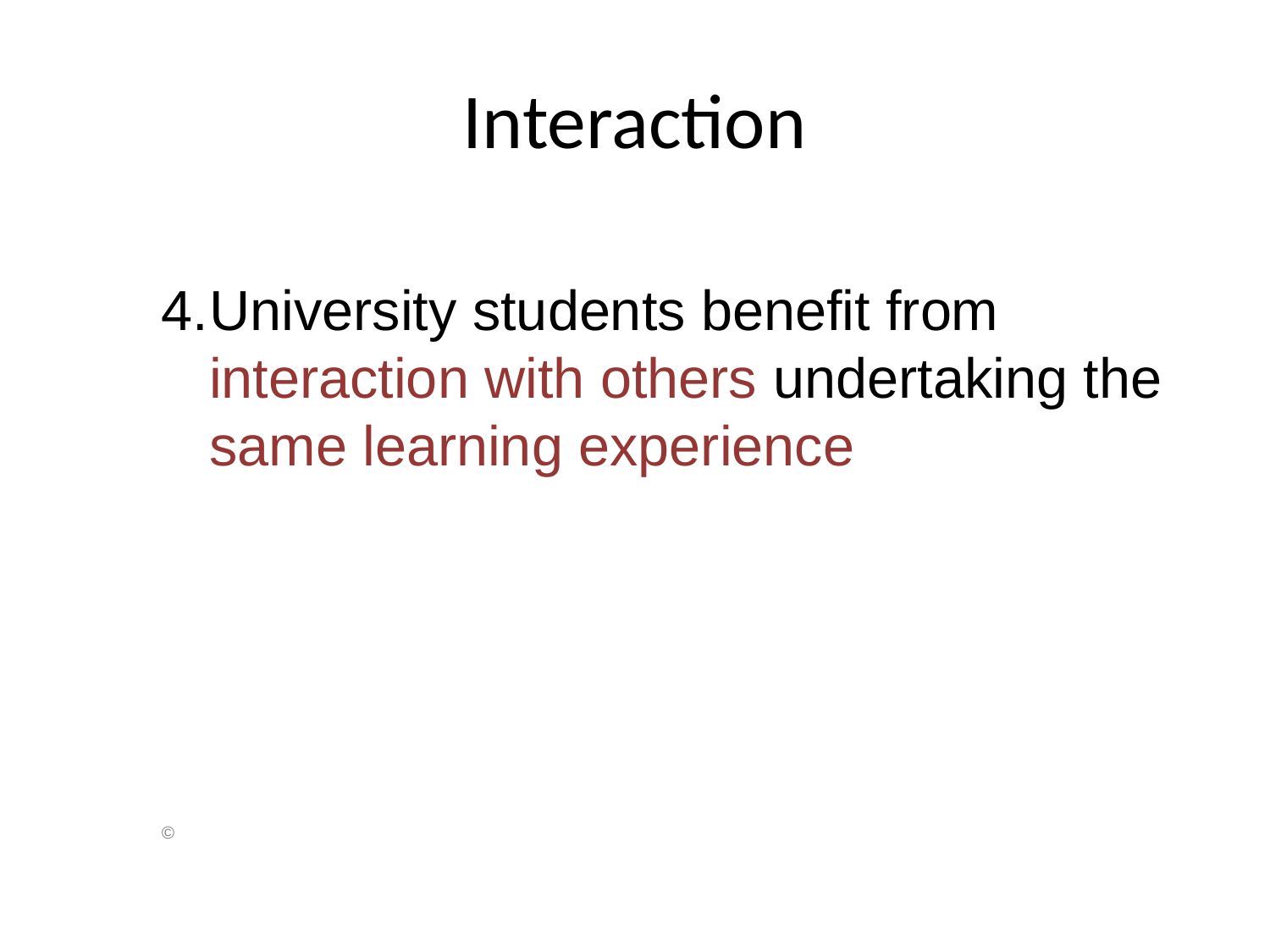

# Interaction
4.	University students benefit from interaction with others undertaking the same learning experience

©